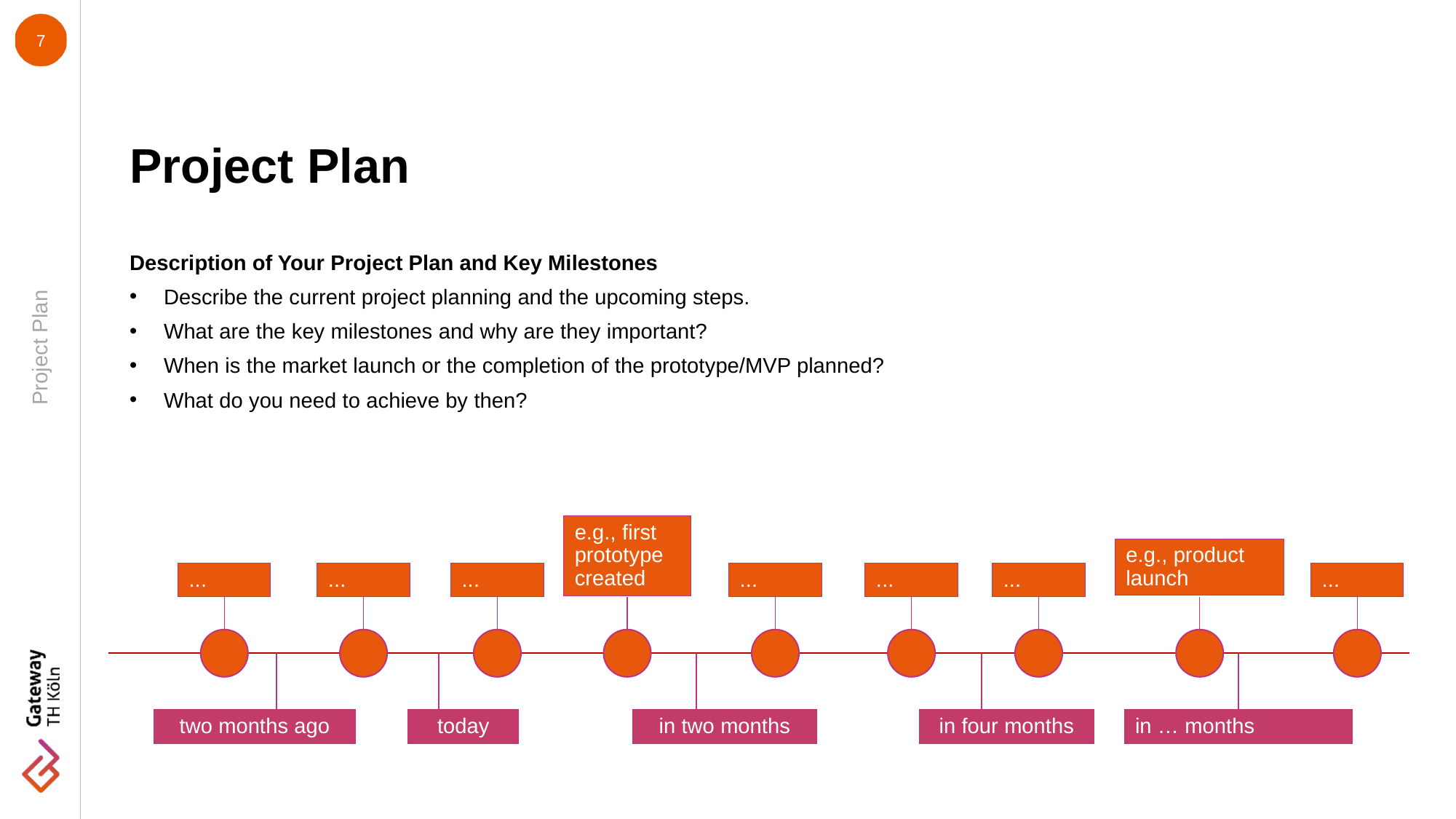

Project Plan
Description of Your Project Plan and Key Milestones
Describe the current project planning and the upcoming steps.
What are the key milestones and why are they important?
When is the market launch or the completion of the prototype/MVP planned?
What do you need to achieve by then?
Project Plan
e.g., first prototype created
e.g., product launch
...
...
...
...
...
...
...

two months ago
today
in two months
in four months
in … months